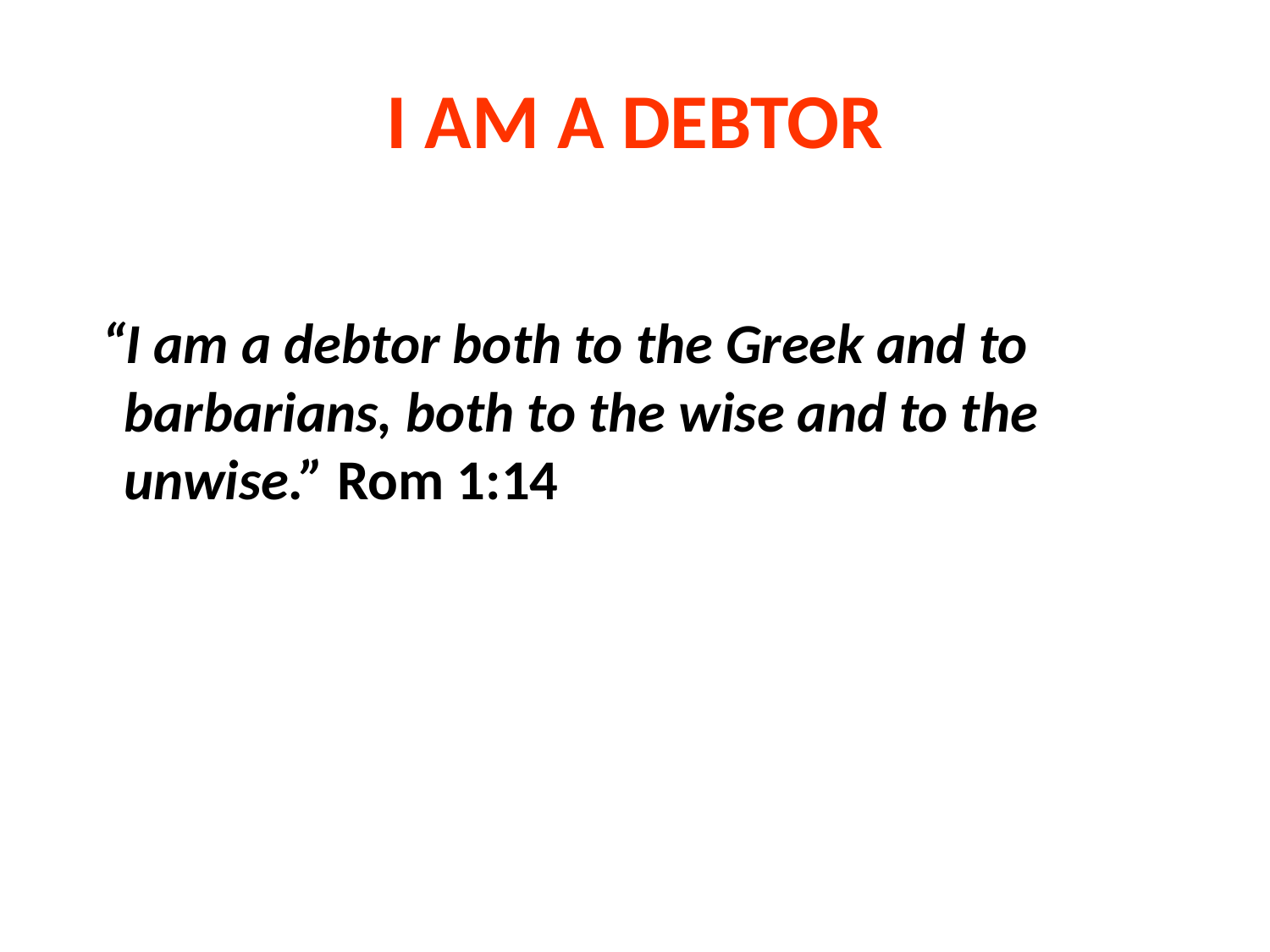

# I AM A DEBTOR

  “I am a debtor both to the Greek and to barbarians, both to the wise and to the unwise.” Rom 1:14